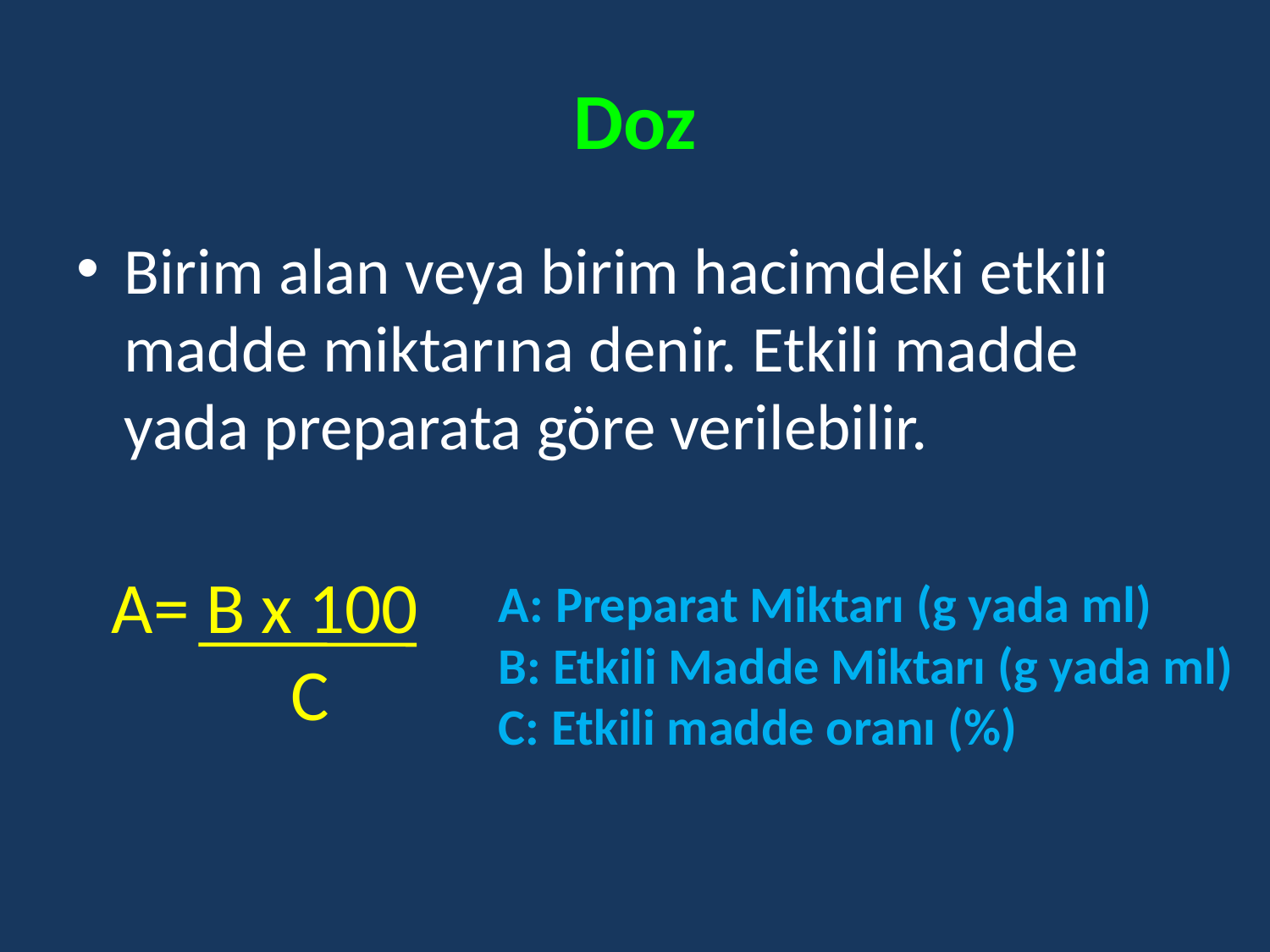

# Doz
Birim alan veya birim hacimdeki etkili madde miktarına denir. Etkili madde yada preparata göre verilebilir.
A= B x 100
           C
A: Preparat Miktarı (g yada ml)
B: Etkili Madde Miktarı (g yada ml)
C: Etkili madde oranı (%)